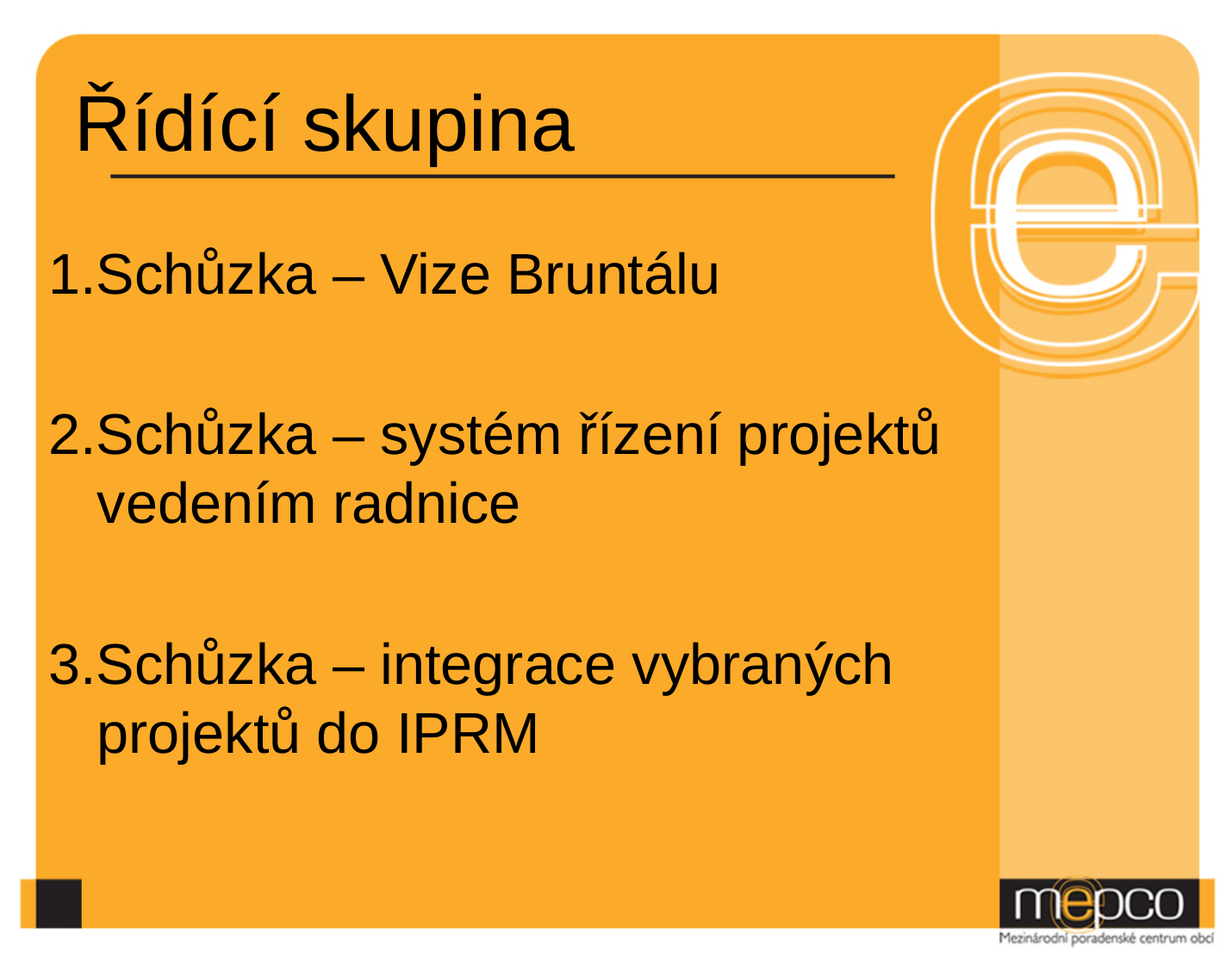

# Řídící skupina
1.Schůzka – Vize Bruntálu

2.Schůzka – systém řízení projektů vedením radnice

3.Schůzka – integrace vybraných projektů do IPRM